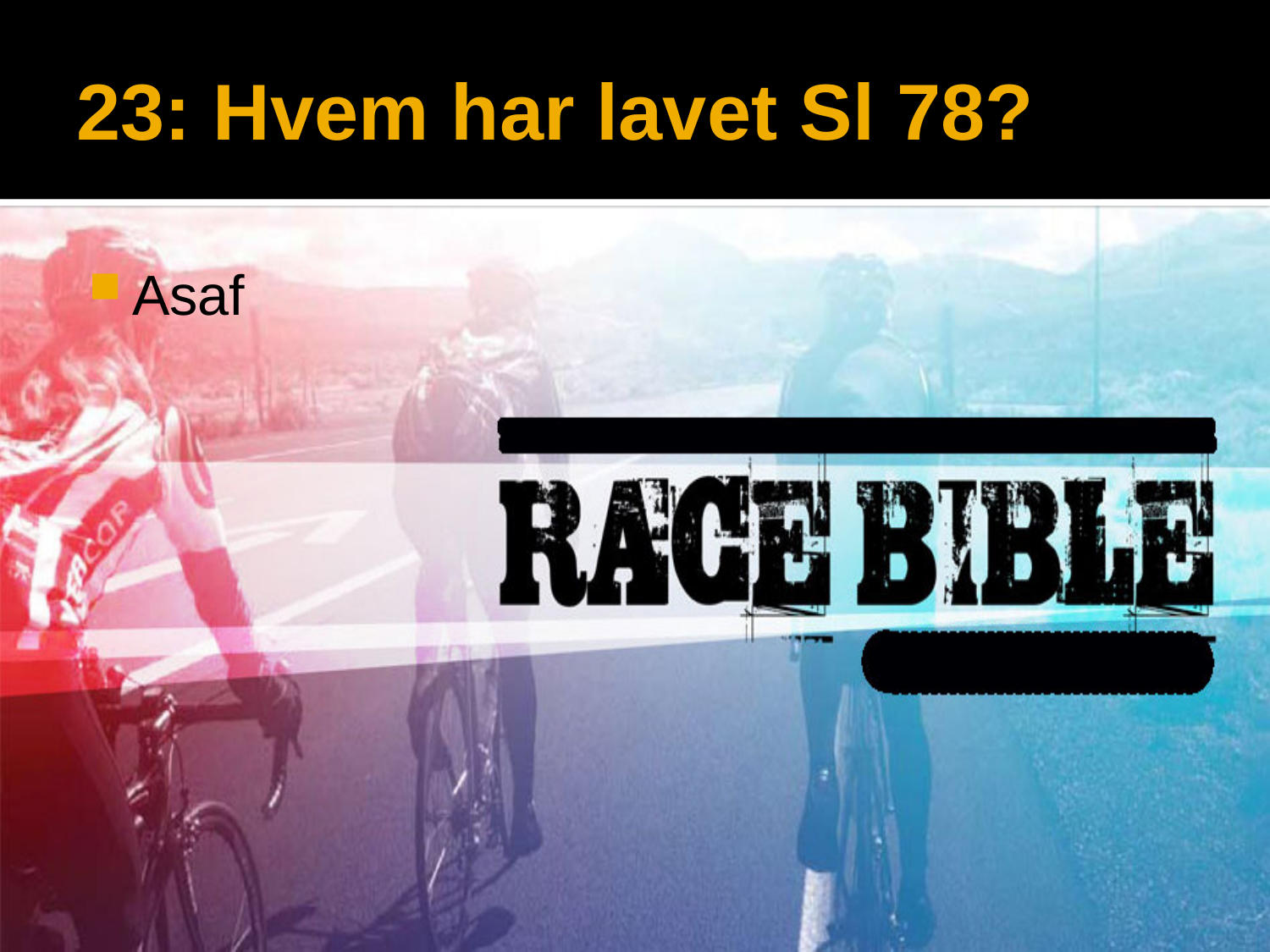

# 23: Hvem har lavet Sl 78?
Asaf